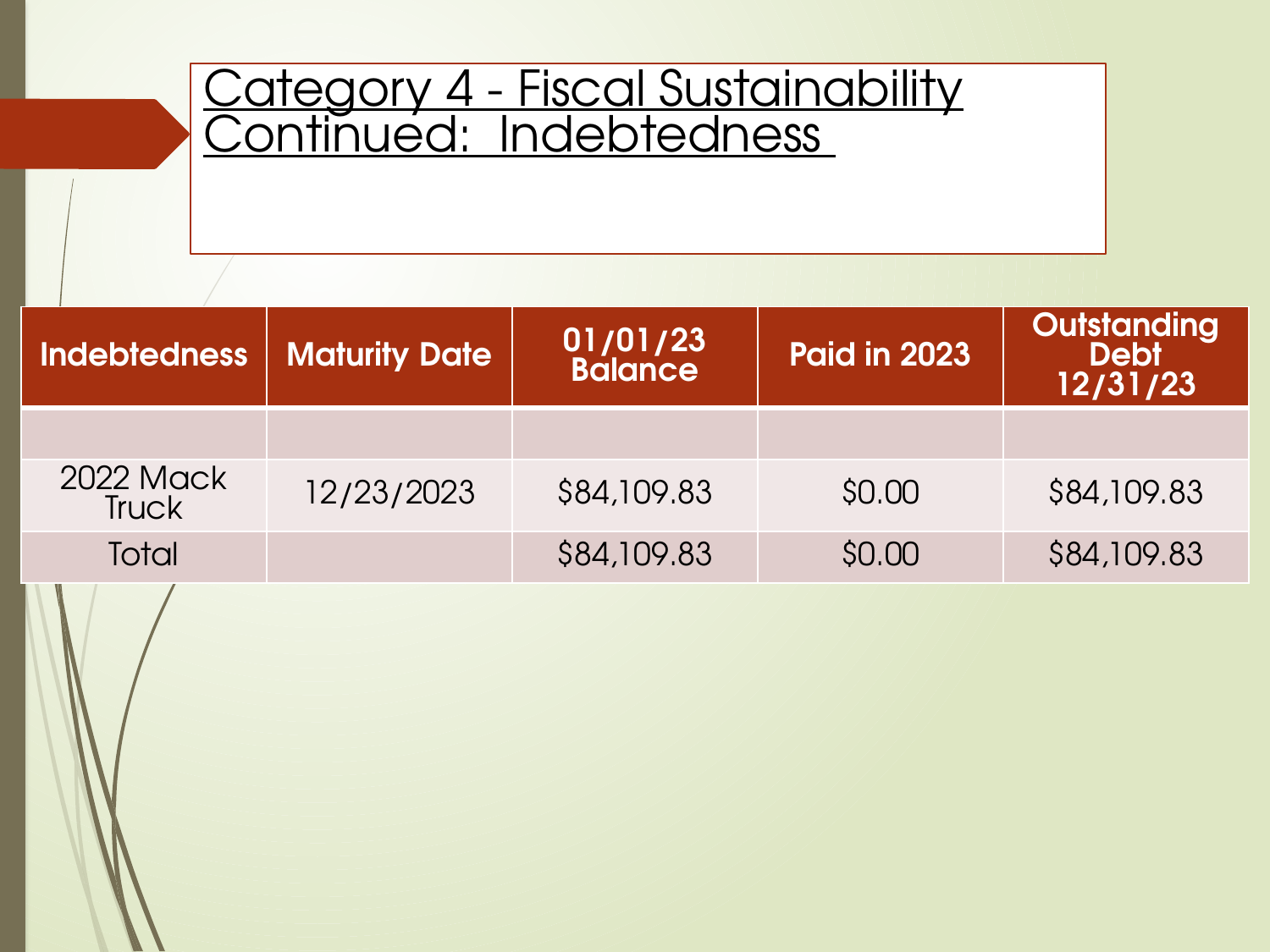

# Category 4 - Fiscal Sustainability Continued:  Indebtedness
| Indebtedness | Maturity Date | 01/01/23 Balance | Paid in 2023 | Outstanding Debt 12/31/23 |
| --- | --- | --- | --- | --- |
|  |  |  |  |  |
| 2022 Mack Truck | 12/23/2023 | $84,109.83 | $0.00 | $84,109.83 |
| Total |  | $84,109.83 | $0.00 | $84,109.83 |